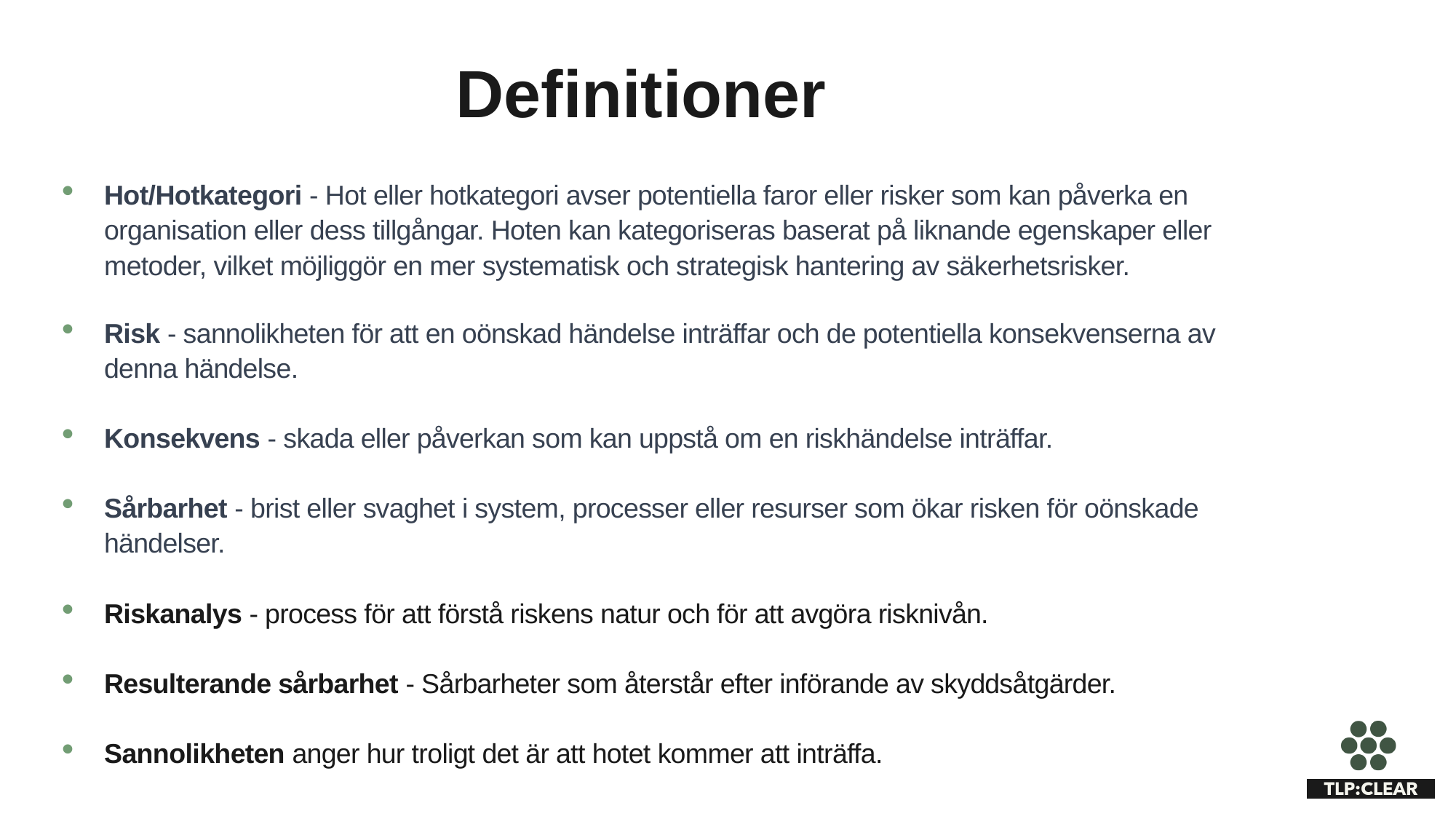

Definitioner
Hot/Hotkategori - Hot eller hotkategori avser potentiella faror eller risker som kan påverka en organisation eller dess tillgångar. Hoten kan kategoriseras baserat på liknande egenskaper eller metoder, vilket möjliggör en mer systematisk och strategisk hantering av säkerhetsrisker.
Risk - sannolikheten för att en oönskad händelse inträffar och de potentiella konsekvenserna av denna händelse.
Konsekvens - skada eller påverkan som kan uppstå om en riskhändelse inträffar.
Sårbarhet - brist eller svaghet i system, processer eller resurser som ökar risken för oönskade händelser.
Riskanalys - process för att förstå riskens natur och för att avgöra risknivån.
Resulterande sårbarhet - Sårbarheter som återstår efter införande av skyddsåtgärder.
Sannolikheten anger hur troligt det är att hotet kommer att inträffa.